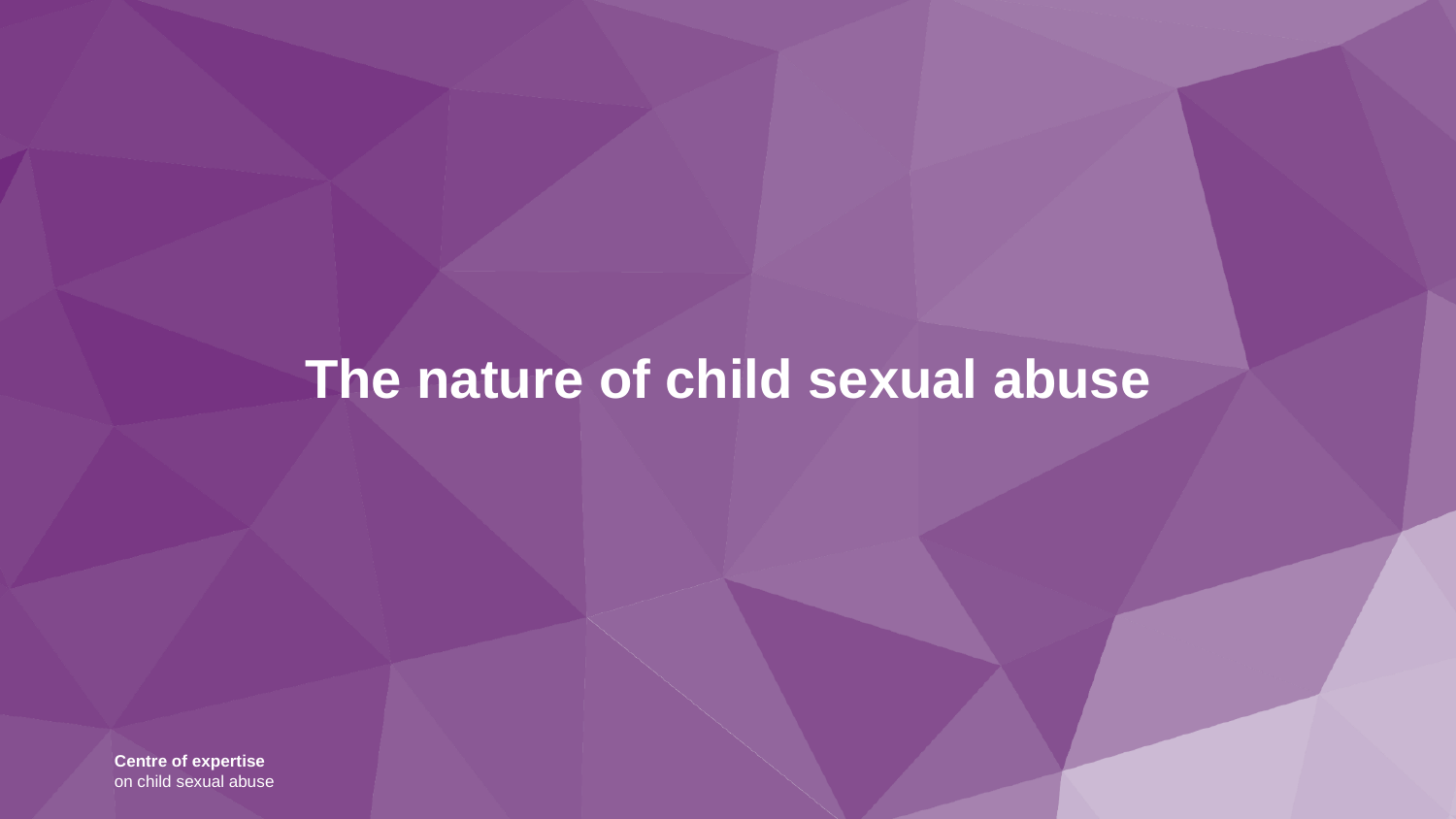

# The nature of child sexual abuse